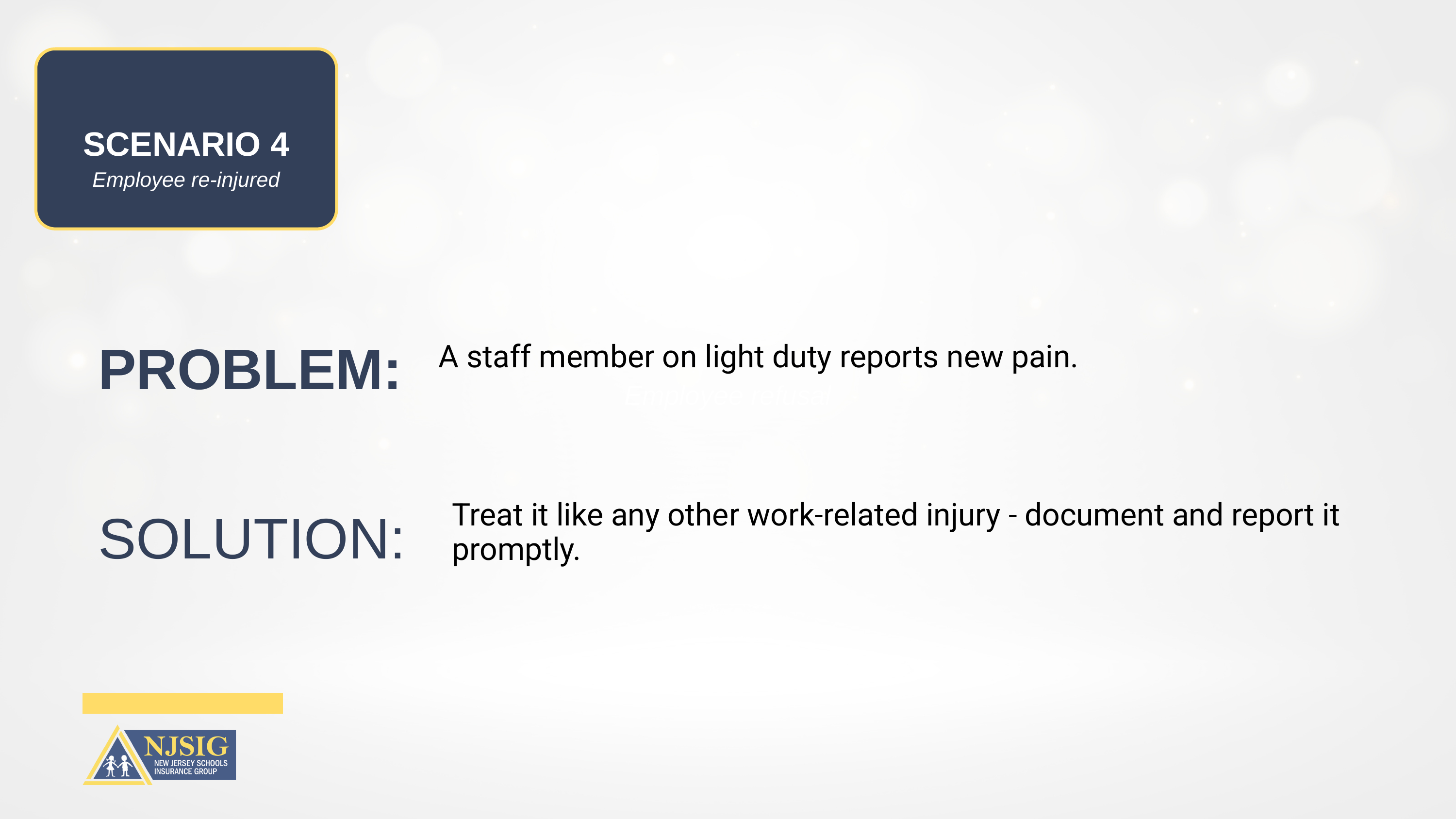

SCENARIO 4
Employee re-injured
PROBLEM:
A staff member on light duty reports new pain.
Employee refusal
SOLUTION:
Treat it like any other work-related injury - document and report it promptly.